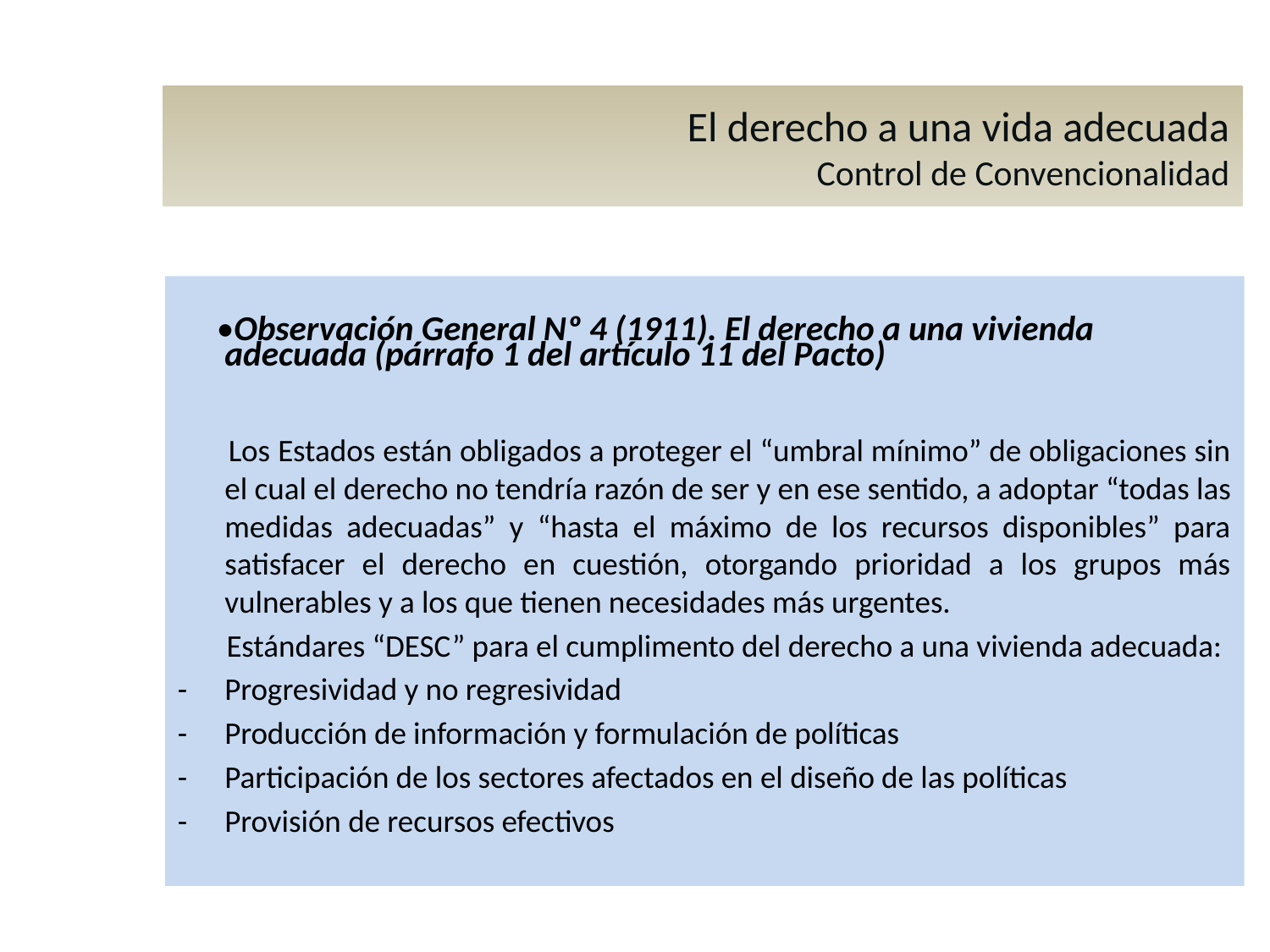

El derecho a una vida adecuada
Control de Convencionalidad

     •Observación General Nº 4 (1911). El derecho a una vivienda adecuada (párrafo 1 del artículo 11 del Pacto)

      Los Estados están obligados a proteger el “umbral mínimo” de obligaciones sin el cual el derecho no tendría razón de ser y en ese sentido, a adoptar “todas las medidas adecuadas” y “hasta el máximo de los recursos disponibles” para satisfacer el derecho en cuestión, otorgando prioridad a los grupos más vulnerables y a los que tienen necesidades más urgentes.
       Estándares “DESC” para el cumplimento del derecho a una vivienda adecuada:
-	Progresividad y no regresividad
-	Producción de información y formulación de políticas
-	Participación de los sectores afectados en el diseño de las políticas
-	Provisión de recursos efectivos